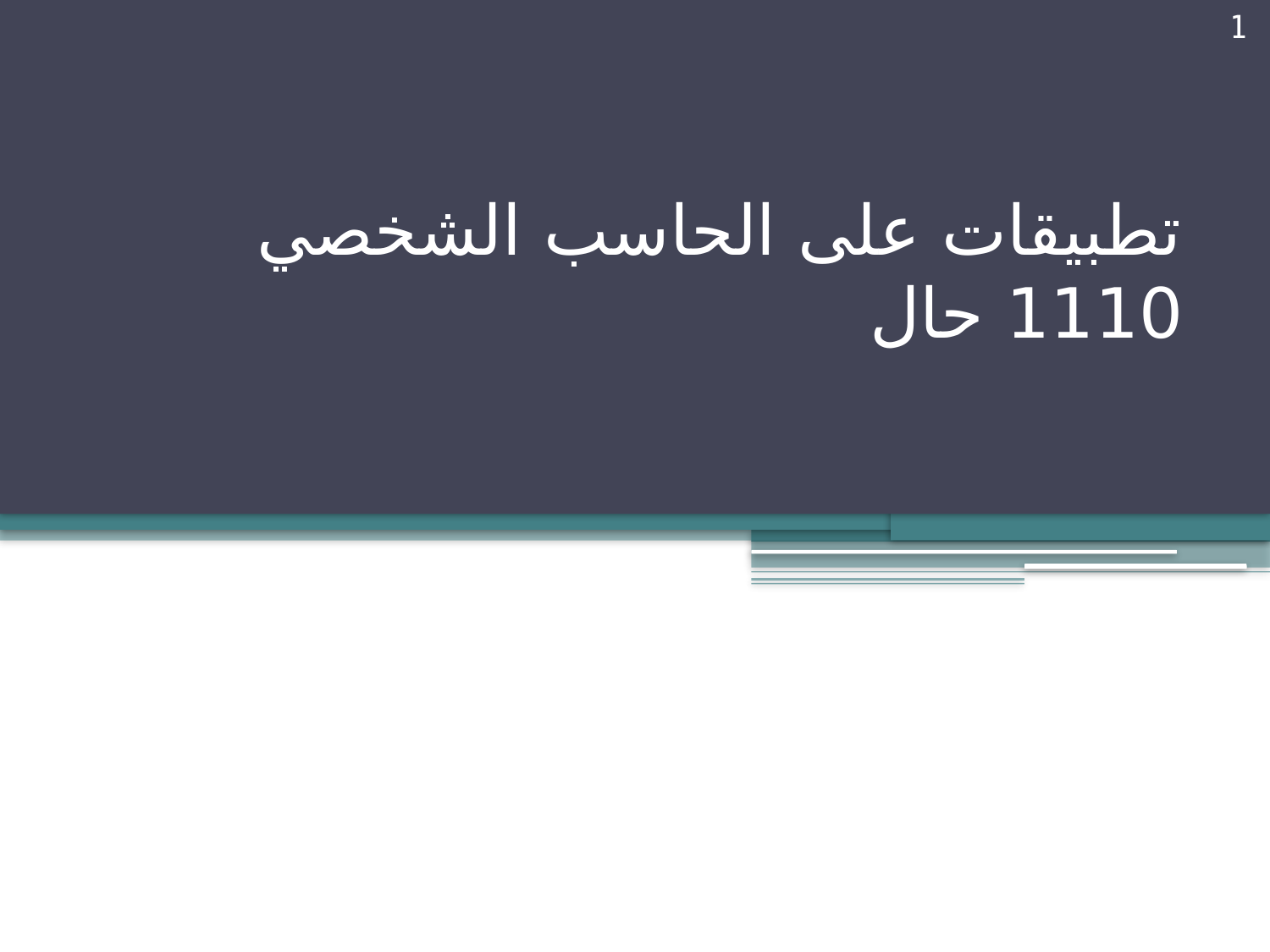

1
# تطبيقات على الحاسب الشخصي 1101 حال